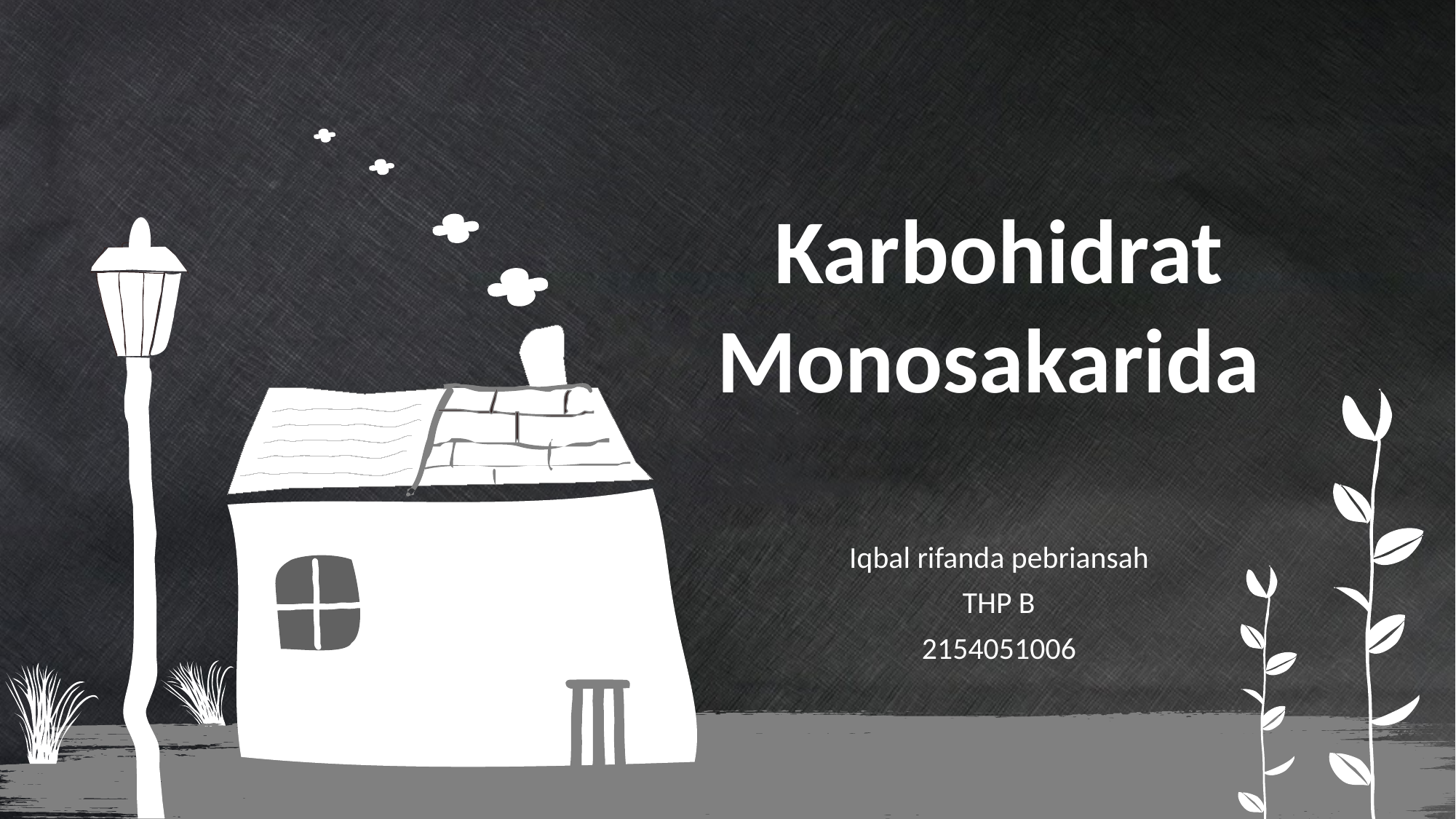

# Karbohidrat Monosakarida
Iqbal rifanda pebriansah
THP B
2154051006